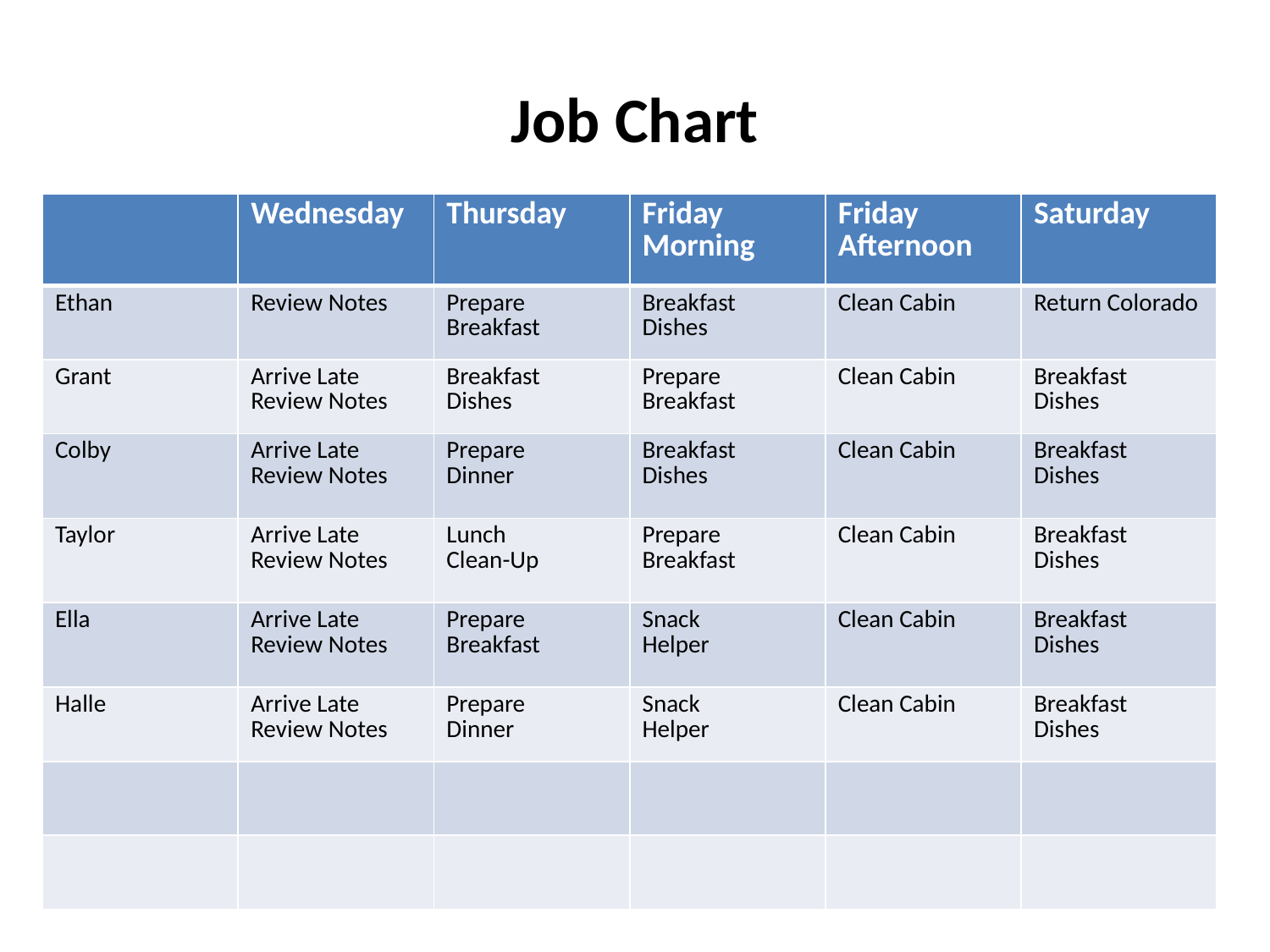

# Job Chart
|  | Wednesday | Thursday | Friday Morning | Friday Afternoon | Saturday |
| --- | --- | --- | --- | --- | --- |
| Ethan | Review Notes | Prepare Breakfast | Breakfast Dishes | Clean Cabin | Return Colorado |
| Grant | Arrive Late Review Notes | Breakfast Dishes | Prepare Breakfast | Clean Cabin | Breakfast Dishes |
| Colby | Arrive Late Review Notes | Prepare Dinner | Breakfast Dishes | Clean Cabin | Breakfast Dishes |
| Taylor | Arrive Late Review Notes | Lunch Clean-Up | Prepare Breakfast | Clean Cabin | Breakfast Dishes |
| Ella | Arrive Late Review Notes | Prepare Breakfast | Snack Helper | Clean Cabin | Breakfast Dishes |
| Halle | Arrive Late Review Notes | Prepare Dinner | Snack Helper | Clean Cabin | Breakfast Dishes |
|  |  |  |  |  |  |
|  |  |  |  |  |  |